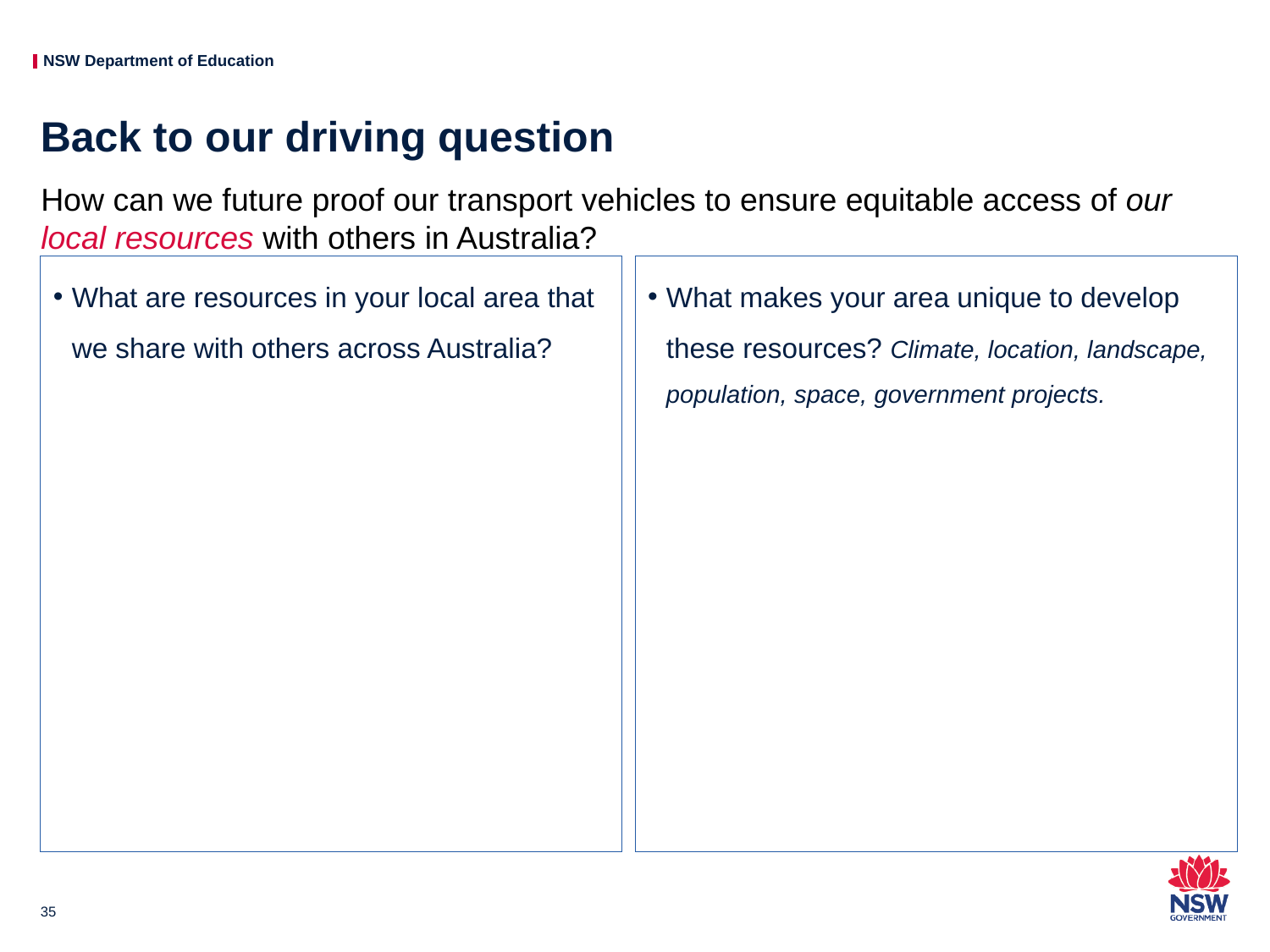

# Back to our driving question
How can we future proof our transport vehicles to ensure equitable access of our local resources with others in Australia?

What are resources in your local area that we share with others across Australia?

What makes your area unique to develop these resources? Climate, location, landscape, population, space, government projects.

35